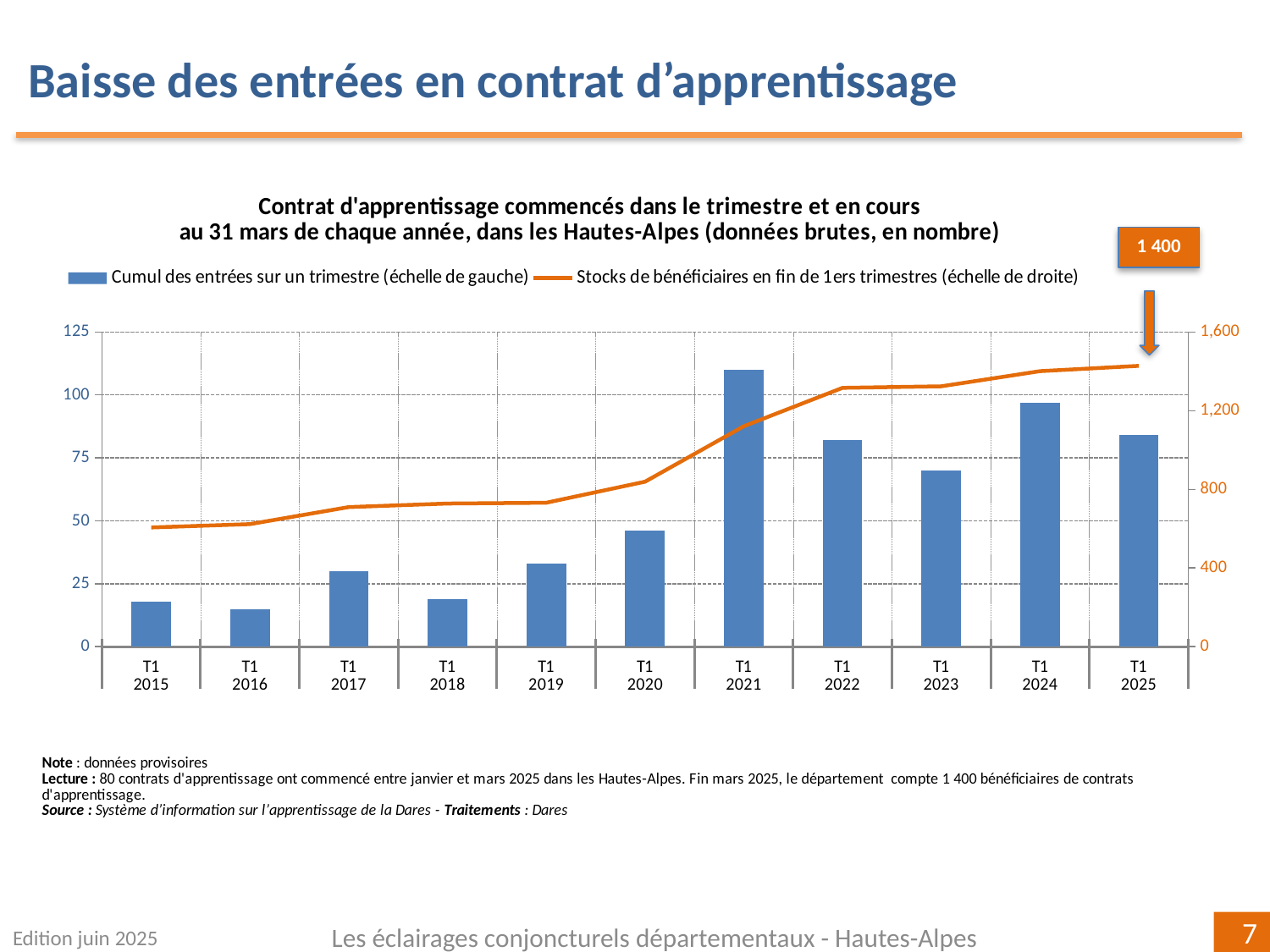

Baisse des entrées en contrat d’apprentissage

### Chart: Contrat d'apprentissage commencés dans le trimestre et en cours
au 31 mars de chaque année, dans les Hautes-Alpes (données brutes, en nombre)

| Category |  |  |
|---|---|---|
| T1 | 18.0 | 606.0 |
| T1 | 15.0 | 623.0 |
| T1 | 30.0 | 710.0 |
| T1 | 19.0 | 728.0 |
| T1 | 33.0 | 732.0 |
| T1 | 46.0 | 839.0 |
| T1 | 110.0 | 1121.0 |
| T1 | 82.0 | 1316.0 |
| T1 | 70.0 | 1324.0 |
| T1 | 97.0 | 1401.0 |
| T1 | 84.0 | 1428.0 |
1 400

Edition juin 2025
Les éclairages conjoncturels départementaux - Hautes-Alpes
7